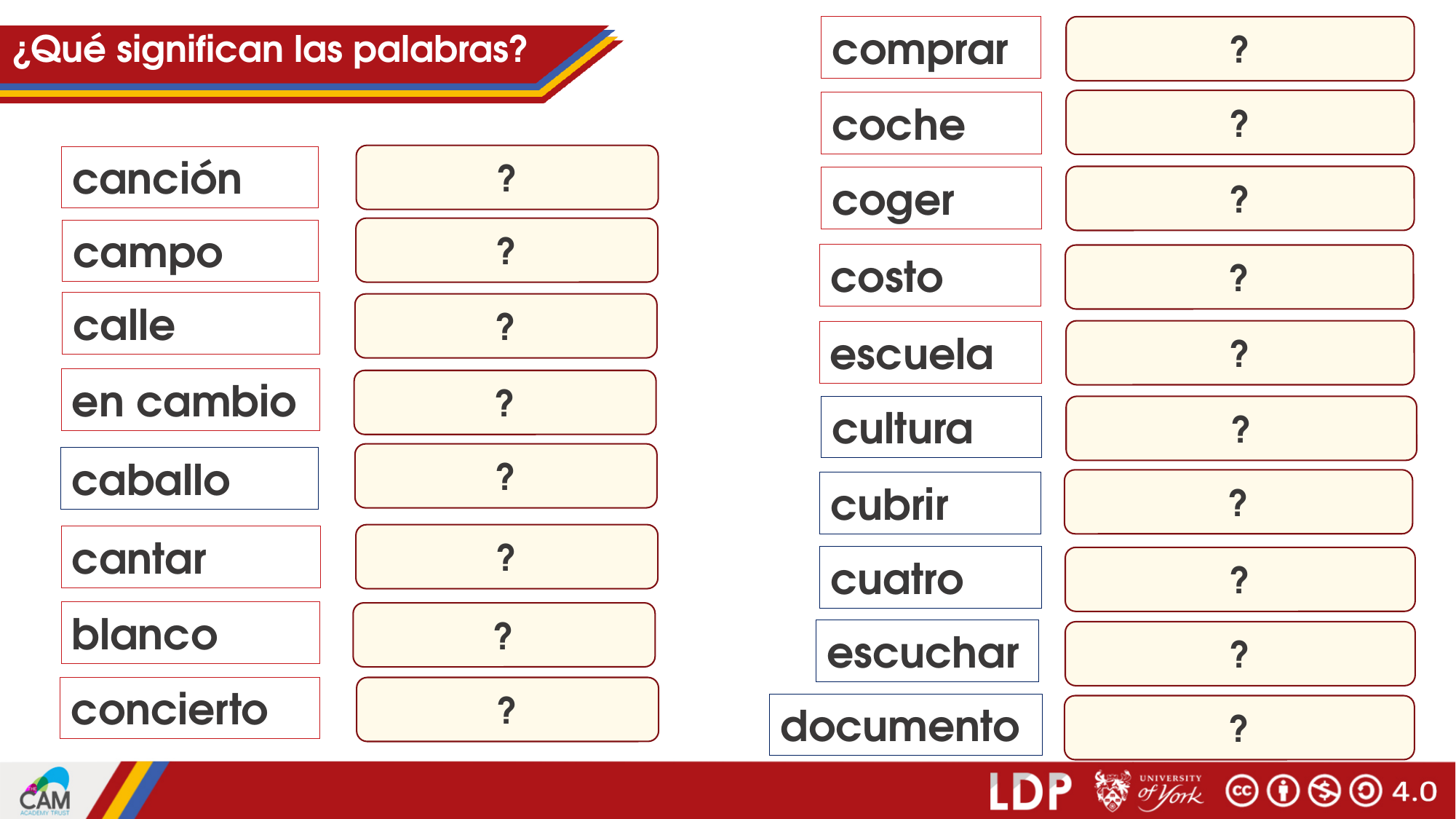

comprar
?
to buy, buying
# ¿Qué significan las palabras?
car
?
coche
?
canción
song
to take, taking
?
coger
?
campo
countryside
cost
costo
?
calle
?
street
?
escuela
school
en cambio
?
however
cultura
?
culture
?
caballo
horse
?
cubrir
to cover, covering
?
cantar
to sing, singing
cuatro
?
four
blanco
?
white
escuchar
?
to listen, listening
concierto
?
concert
document
documento
?